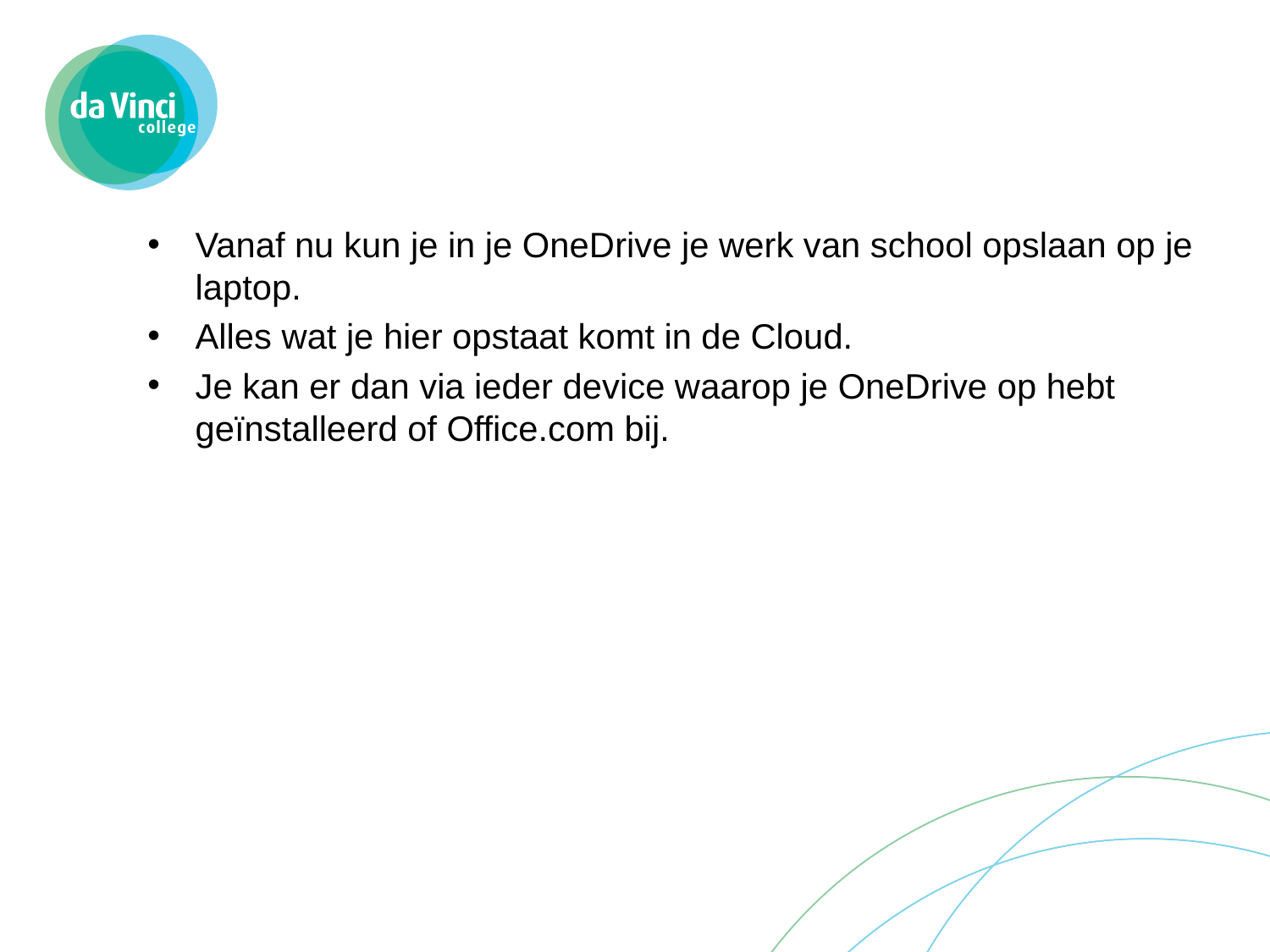

#
Vanaf nu kun je in je OneDrive je werk van school opslaan op je laptop.
Alles wat je hier opstaat komt in de Cloud.
Je kan er dan via ieder device waarop je OneDrive op hebt geïnstalleerd of Office.com bij.